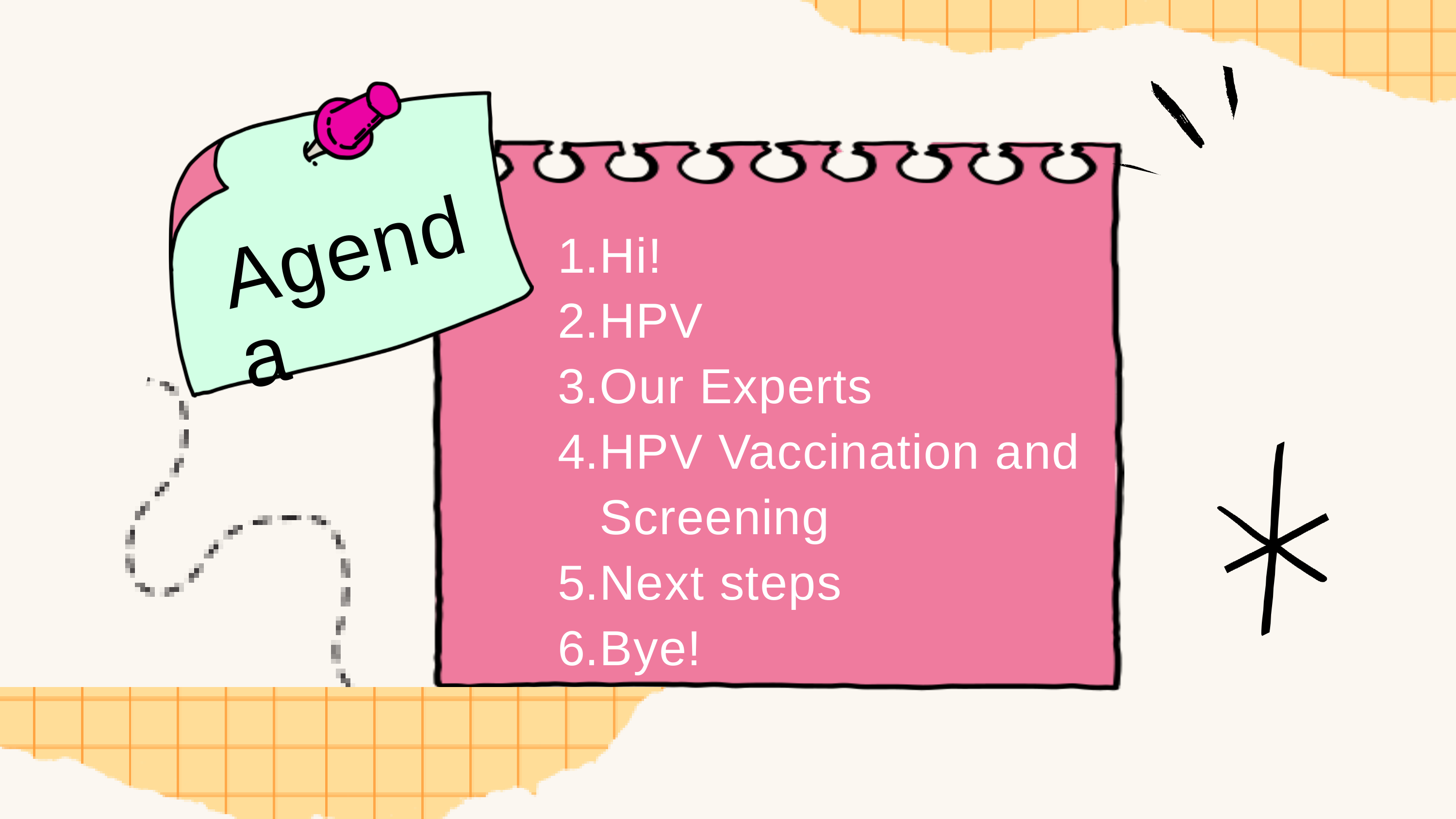

Agenda
Hi!
HPV
Our Experts
HPV Vaccination and Screening
Next steps
Bye!